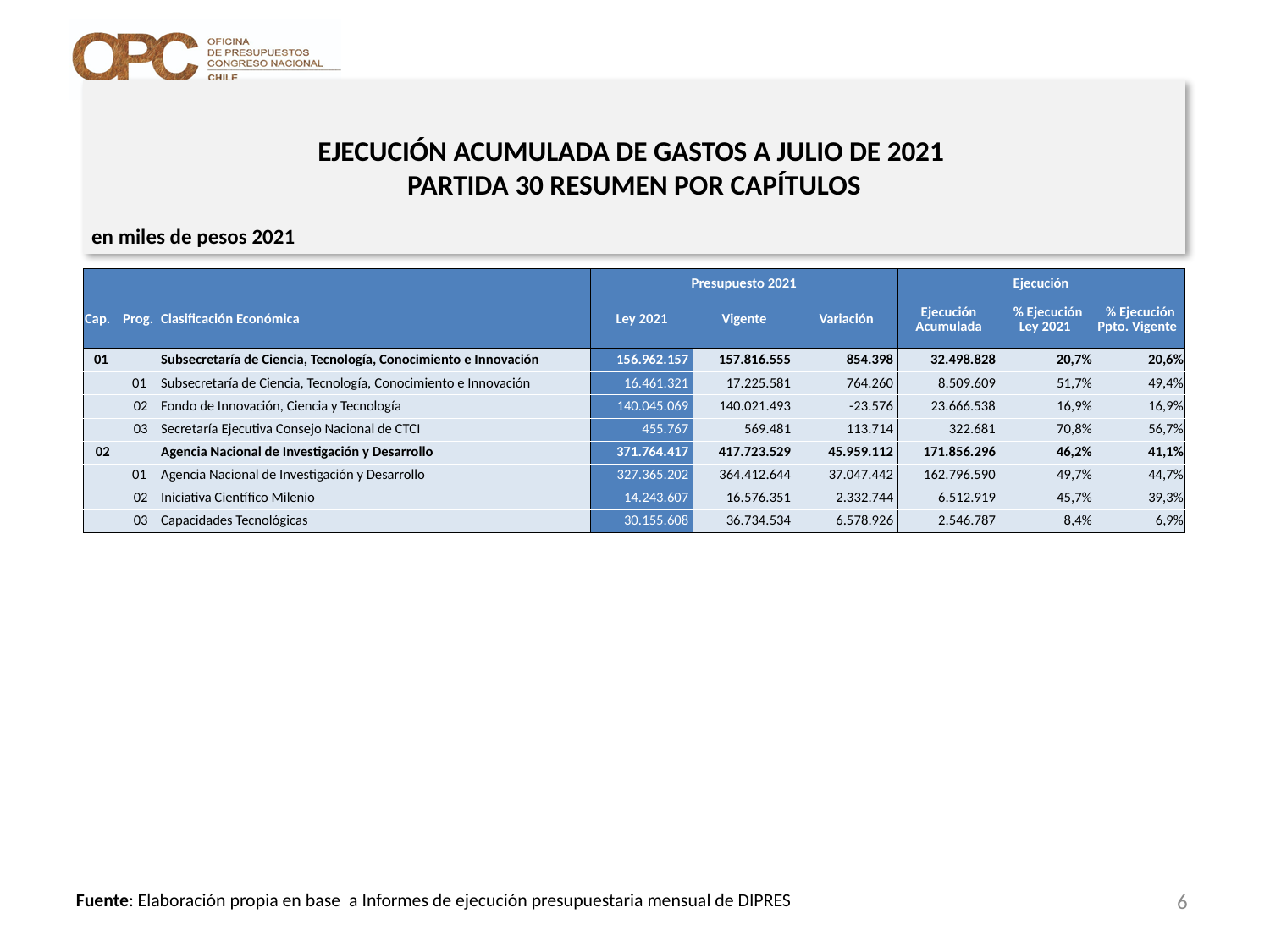

# EJECUCIÓN ACUMULADA DE GASTOS A JULIO DE 2021 PARTIDA 30 RESUMEN POR CAPÍTULOS
en miles de pesos 2021
|  |  |  | Presupuesto 2021 |  |  | Ejecución |  |  |
| --- | --- | --- | --- | --- | --- | --- | --- | --- |
| Cap. | Prog. | Clasificación Económica | Ley 2021 | Vigente | Variación | Ejecución Acumulada | % Ejecución Ley 2021 | % Ejecución Ppto. Vigente |
| 01 |  | Subsecretaría de Ciencia, Tecnología, Conocimiento e Innovación | 156.962.157 | 157.816.555 | 854.398 | 32.498.828 | 20,7% | 20,6% |
|  | 01 | Subsecretaría de Ciencia, Tecnología, Conocimiento e Innovación | 16.461.321 | 17.225.581 | 764.260 | 8.509.609 | 51,7% | 49,4% |
|  | 02 | Fondo de Innovación, Ciencia y Tecnología | 140.045.069 | 140.021.493 | -23.576 | 23.666.538 | 16,9% | 16,9% |
|  | 03 | Secretaría Ejecutiva Consejo Nacional de CTCI | 455.767 | 569.481 | 113.714 | 322.681 | 70,8% | 56,7% |
| 02 |  | Agencia Nacional de Investigación y Desarrollo | 371.764.417 | 417.723.529 | 45.959.112 | 171.856.296 | 46,2% | 41,1% |
|  | 01 | Agencia Nacional de Investigación y Desarrollo | 327.365.202 | 364.412.644 | 37.047.442 | 162.796.590 | 49,7% | 44,7% |
|  | 02 | Iniciativa Científico Milenio | 14.243.607 | 16.576.351 | 2.332.744 | 6.512.919 | 45,7% | 39,3% |
|  | 03 | Capacidades Tecnológicas | 30.155.608 | 36.734.534 | 6.578.926 | 2.546.787 | 8,4% | 6,9% |
6